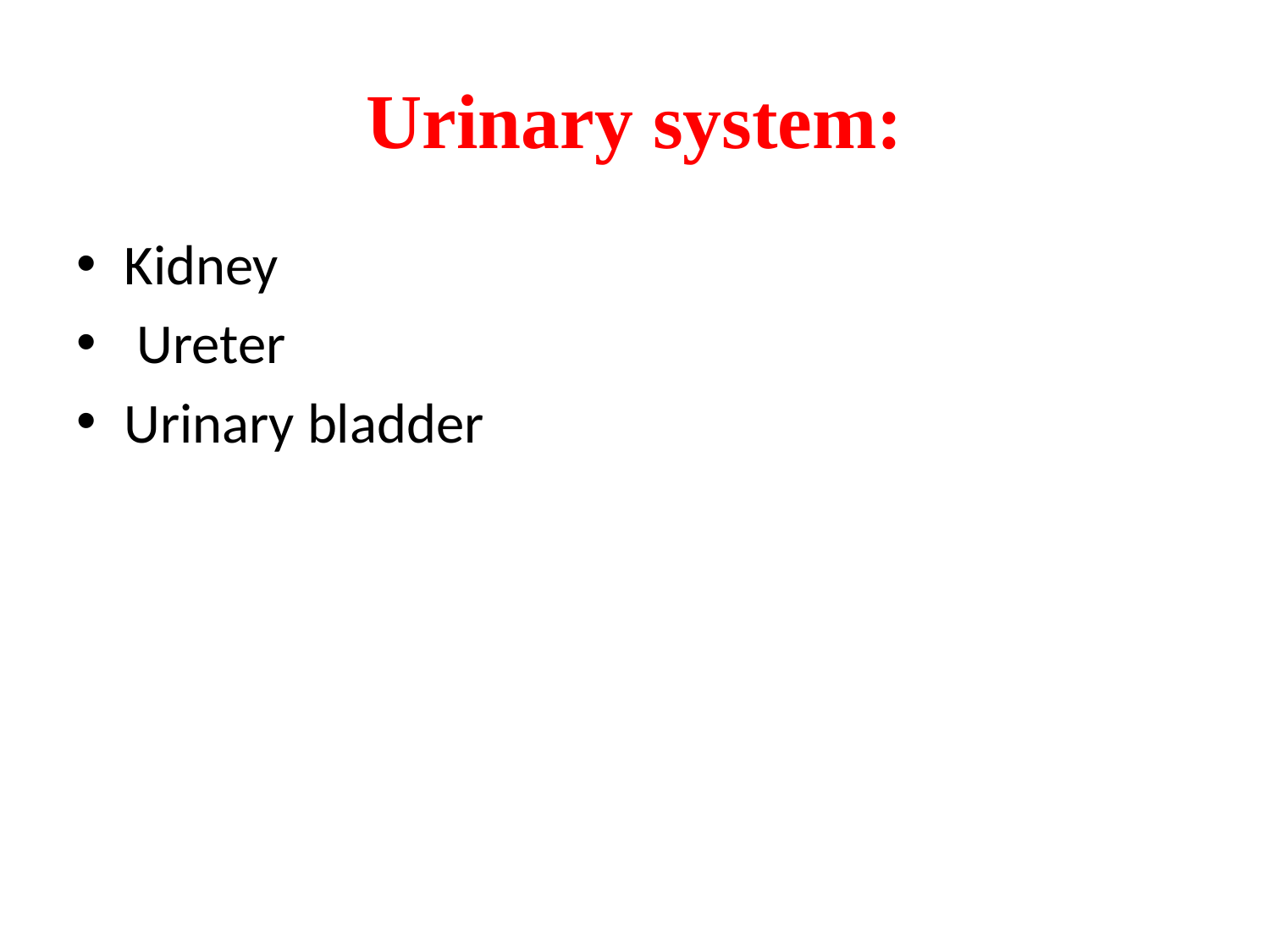

# Urinary system:
Kidney
 Ureter
Urinary bladder